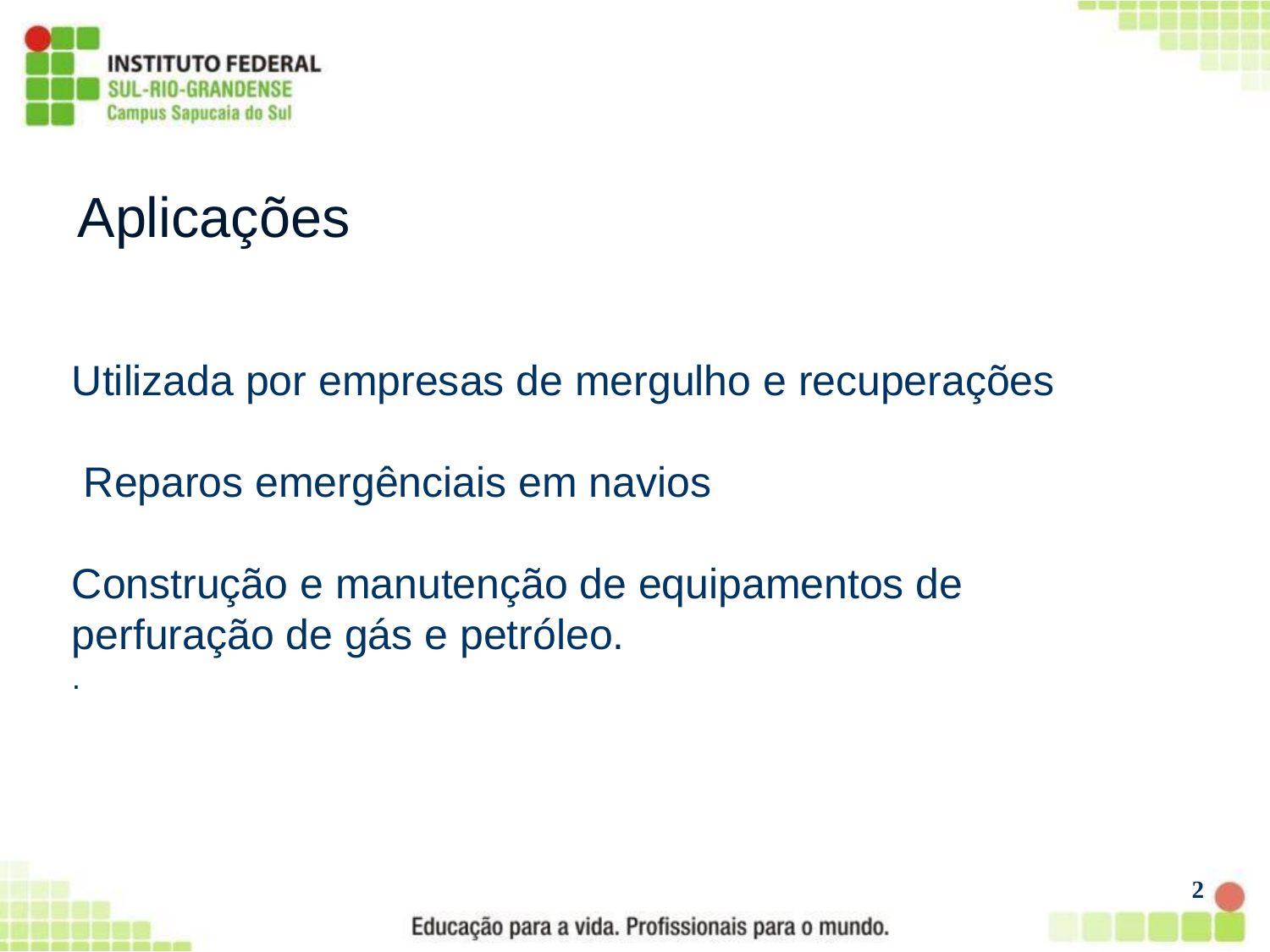

Aplicações

Utilizada por empresas de mergulho e recuperações

 Reparos emergênciais em navios

Construção e manutenção de equipamentos de perfuração de gás e petróleo.
.